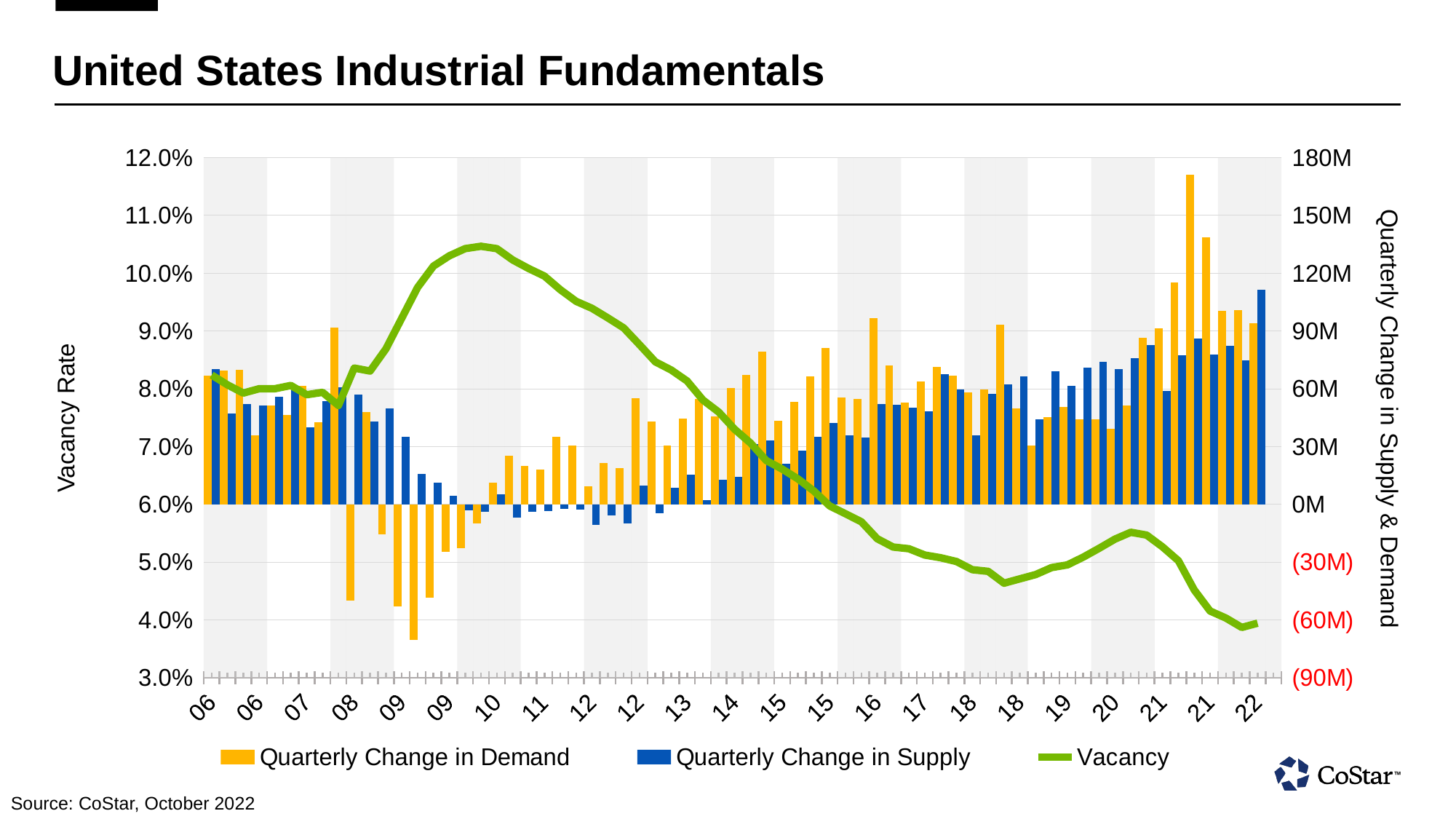

### Chart

| Category | Zebra | Quarterly Change in Demand | Quarterly Change in Supply | Vacancy |
|---|---|---|---|---|
| 38807 | 0.3 | 66767624.0 | 70395174.0 | 0.0823894068598747 |
| 38898 | 0.3 | 69406312.0 | 47204064.0 | 0.0806934908032417 |
| 38990 | 0.3 | 69959704.0 | 52146438.0 | 0.0792613849043846 |
| 39082 | 0.3 | 35953984.0 | 51430042.0 | 0.0800147578120232 |
| 39172 | 0.0 | 51331676.0 | 55846675.0 | 0.080018550157547 |
| 39263 | 0.0 | 46312796.0 | 59795293.0 | 0.0805756822228432 |
| 39355 | 0.0 | 61602568.0 | 39877562.0 | 0.078982412815094 |
| 39447 | 0.0 | 42727284.0 | 53460360.0 | 0.0793917030096054 |
| 39538 | 0.3 | 91851560.0 | 60888304.0 | 0.0771194398403168 |
| 39629 | 0.3 | -50092120.0 | 56845827.0 | 0.0835952758789063 |
| 39721 | 0.3 | 47968976.0 | 43188829.0 | 0.0830688178539276 |
| 39813 | 0.3 | -15422710.0 | 49953119.0 | 0.0869180858135223 |
| 39903 | 0.0 | -52804276.0 | 34955391.0 | 0.0922292619943619 |
| 39994 | 0.0 | -70175392.0 | 15914487.0 | 0.0975484251976013 |
| 40086 | 0.0 | -48553824.0 | 11343965.0 | 0.101238869130611 |
| 40178 | 0.0 | -24478900.0 | 4370644.0 | 0.103014677762985 |
| 40268 | 0.3 | -22599108.0 | -3093864.0 | 0.104257576167583 |
| 40359 | 0.3 | -10038608.0 | -3873879.0 | 0.104667194187641 |
| 40451 | 0.3 | 11382487.0 | 5282331.0 | 0.104251101613045 |
| 40543 | 0.3 | 25330422.0 | -6727296.0 | 0.102290235459805 |
| 40633 | 0.0 | 20098884.0 | -3752742.0 | 0.100821666419506 |
| 40724 | 0.0 | 18175492.0 | -3581953.0 | 0.099499799311161 |
| 40816 | 0.0 | 35242280.0 | -2324320.0 | 0.0971551239490509 |
| 40908 | 0.0 | 30445400.0 | -2599000.0 | 0.0951377972960472 |
| 40999 | 0.3 | 9408378.0 | -10811067.0 | 0.0939339473843575 |
| 41090 | 0.3 | 21380704.0 | -5610229.0 | 0.092274896800518 |
| 41182 | 0.3 | 18702416.0 | -9998875.0 | 0.0905395150184631 |
| 41274 | 0.3 | 54981472.0 | 9590984.0 | 0.087633952498436 |
| 41364 | 0.0 | 43005988.0 | -4504836.0 | 0.0846725329756737 |
| 41455 | 0.0 | 30493354.0 | 8496824.0 | 0.0832560136914253 |
| 41547 | 0.0 | 44364992.0 | 15349617.0 | 0.0813579708337784 |
| 41639 | 0.0 | 54572888.0 | 2243837.0 | 0.0780658274888992 |
| 41729 | 0.3 | 45467896.0 | 12877674.0 | 0.075965479016304 |
| 41820 | 0.3 | 60442684.0 | 14159008.0 | 0.0729954615235329 |
| 41912 | 0.3 | 67074928.0 | 31129034.0 | 0.0706164315342903 |
| 42004 | 0.3 | 79179216.0 | 33235388.0 | 0.0675775781273842 |
| 42094 | 0.0 | 43216704.0 | 21178350.0 | 0.066112294793129 |
| 42185 | 0.0 | 53186500.0 | 27746845.0 | 0.0643989890813828 |
| 42277 | 0.0 | 66406008.0 | 34998634.0 | 0.0623085126280785 |
| 42369 | 0.0 | 81036512.0 | 42270060.0 | 0.0597295723855495 |
| 42460 | 0.3 | 55650120.0 | 35790714.0 | 0.0583652295172215 |
| 42551 | 0.3 | 54937792.0 | 34809759.0 | 0.0569851621985435 |
| 42643 | 0.3 | 96689136.0 | 51951751.0 | 0.0540554262697697 |
| 42735 | 0.3 | 72187968.0 | 51686873.0 | 0.0526155717670918 |
| 42825 | 0.0 | 52756628.0 | 50304857.0 | 0.0523222759366035 |
| 42916 | 0.0 | 63668716.0 | 48292852.0 | 0.0512338280677795 |
| 43008 | 0.0 | 71460504.0 | 67673565.0 | 0.0507660992443562 |
| 43100 | 0.0 | 66791196.0 | 59599135.0 | 0.0501076132059097 |
| 43190 | 0.3 | 58063472.0 | 35787283.0 | 0.048695120960474 |
| 43281 | 0.3 | 59601380.0 | 57289441.0 | 0.0484083443880081 |
| 43373 | 0.3 | 93162360.0 | 62192802.0 | 0.04636075720191 |
| 43465 | 0.3 | 49984736.0 | 66524372.0 | 0.0471137128770351 |
| 43555 | 0.0 | 30706828.0 | 44242177.0 | 0.0478554405272007 |
| 43646 | 0.0 | 45230840.0 | 69000176.0 | 0.049062792211771 |
| 43738 | 0.0 | 50612648.0 | 61415119.0 | 0.0495281182229519 |
| 43830 | 0.0 | 44256608.0 | 70890899.0 | 0.0508708320558071 |
| 43921 | 0.3 | 44229920.0 | 74102853.0 | 0.0523963384330273 |
| 44012 | 0.3 | 39049460.0 | 70129398.0 | 0.0539869889616966 |
| 44104 | 0.3 | 51196096.0 | 75877231.0 | 0.0551718957722187 |
| 44196 | 0.3 | 86415104.0 | 82777371.0 | 0.0546837262809277 |
| 44286 | 0.0 | 91375888.0 | 58868590.0 | 0.0526486337184906 |
| 44377 | 0.0 | 115299112.0 | 77418765.0 | 0.0502527169883251 |
| 44469 | 0.0 | 170950128.0 | 86287250.0 | 0.0451938845217228 |
| 44561 | 0.0 | 138714816.0 | 77879484.0 | 0.0415469519793987 |
| 44651 | 0.3 | 100443184.0 | 82235048.0 | 0.0403267331421375 |
| 44742 | 0.3 | 100817416.0 | 74866156.0 | 0.0387054830789566 |
| 44834 | 0.3 | 93977968.0 | 111387908.0 | 0.0394436754286289 |
| 44926 | 0.3 | None | None | None |
# United States Industrial Fundamentals
Vacancy Rate
Quarterly Change in Supply & Demand
Source: CoStar, October 2022